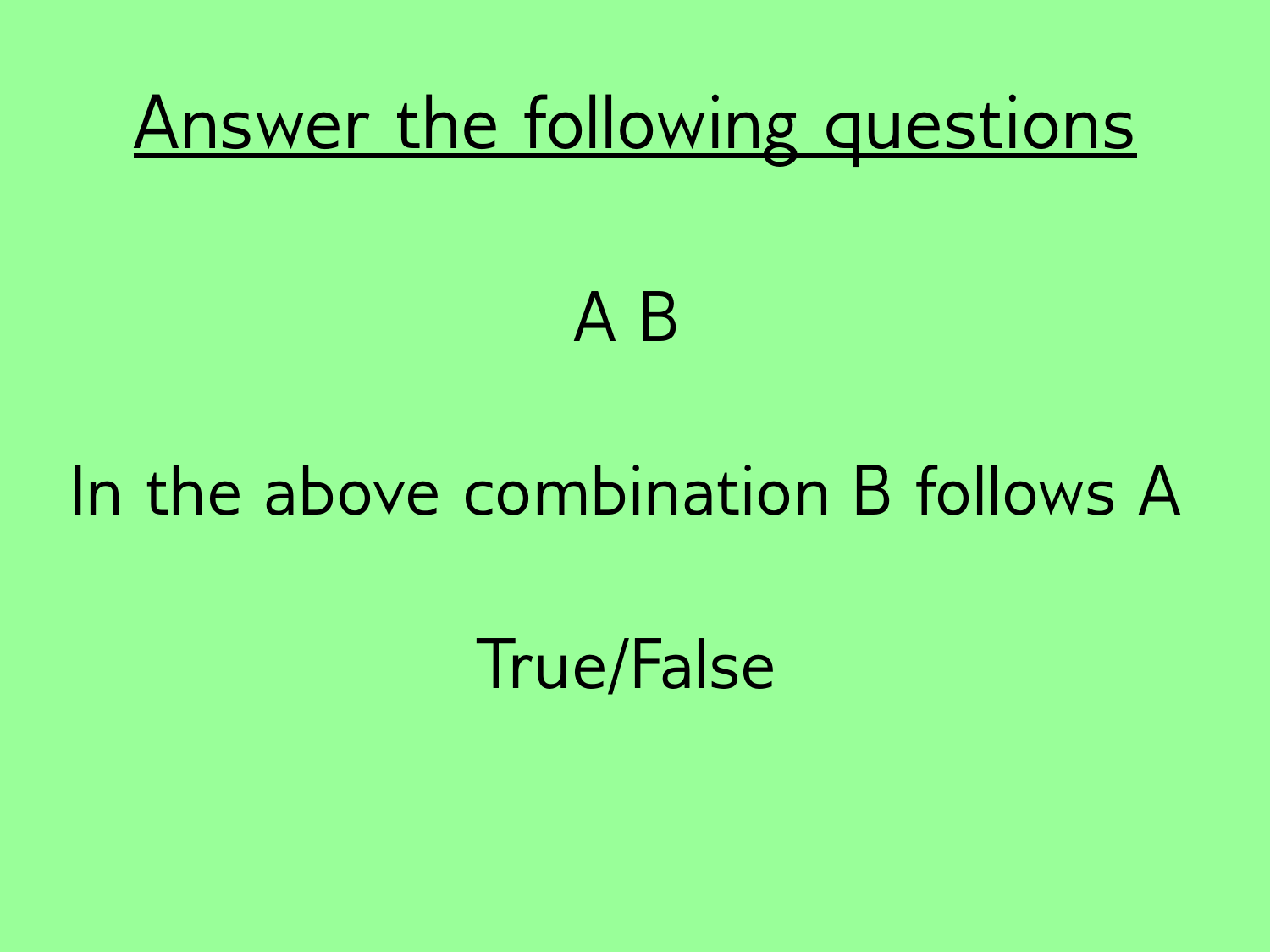

# Answer the following questions

A B

In the above combination B follows A

True/False